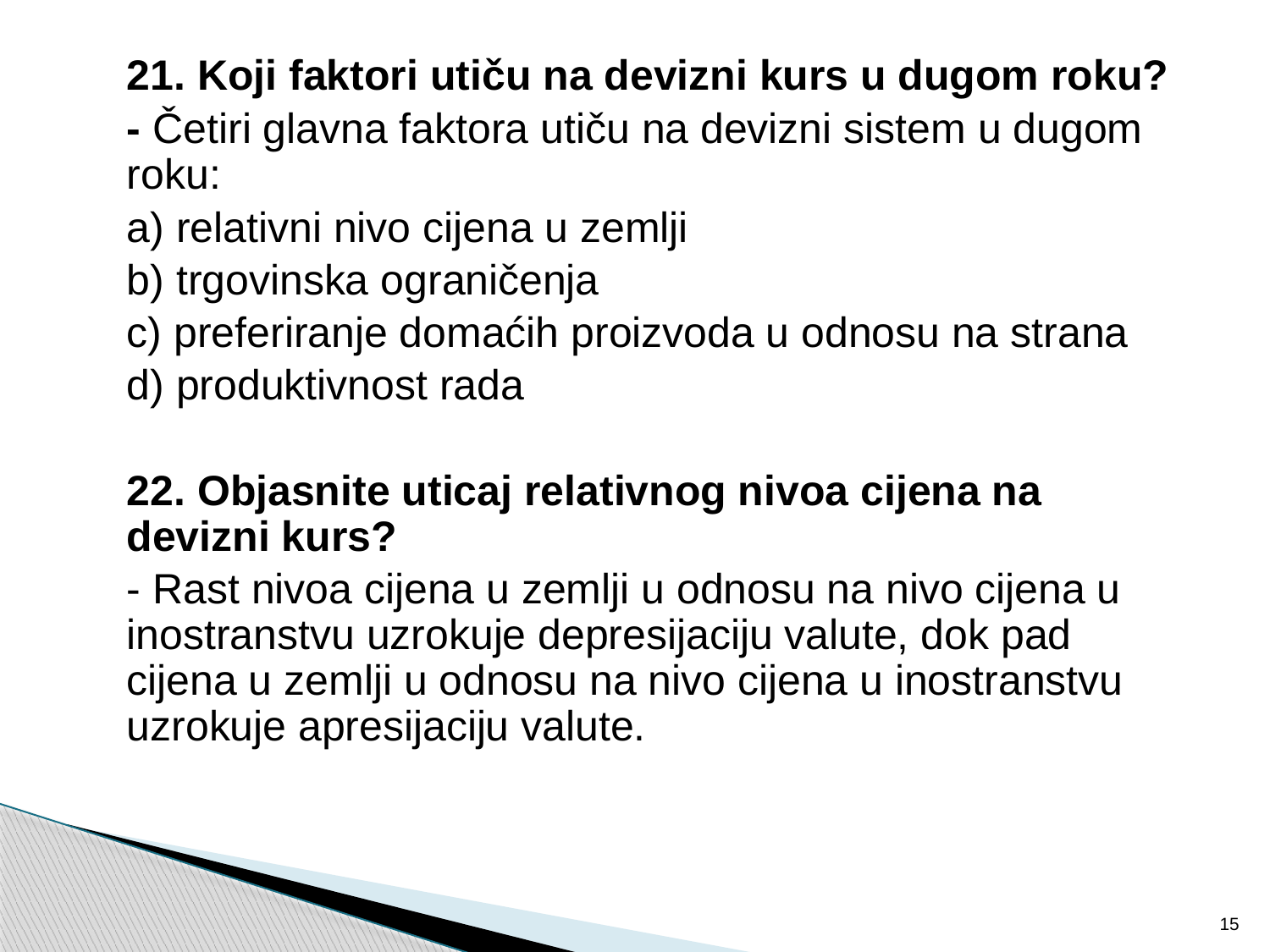

21. Koji faktori utiču na devizni kurs u dugom roku?
	- Četiri glavna faktora utiču na devizni sistem u dugom roku:
	a) relativni nivo cijena u zemlji
	b) trgovinska ograničenja
	c) preferiranje domaćih proizvoda u odnosu na strana
	d) produktivnost rada

	22. Objasnite uticaj relativnog nivoa cijena na devizni kurs?
	- Rast nivoa cijena u zemlji u odnosu na nivo cijena u inostranstvu uzrokuje depresijaciju valute, dok pad cijena u zemlji u odnosu na nivo cijena u inostranstvu uzrokuje apresijaciju valute.

15